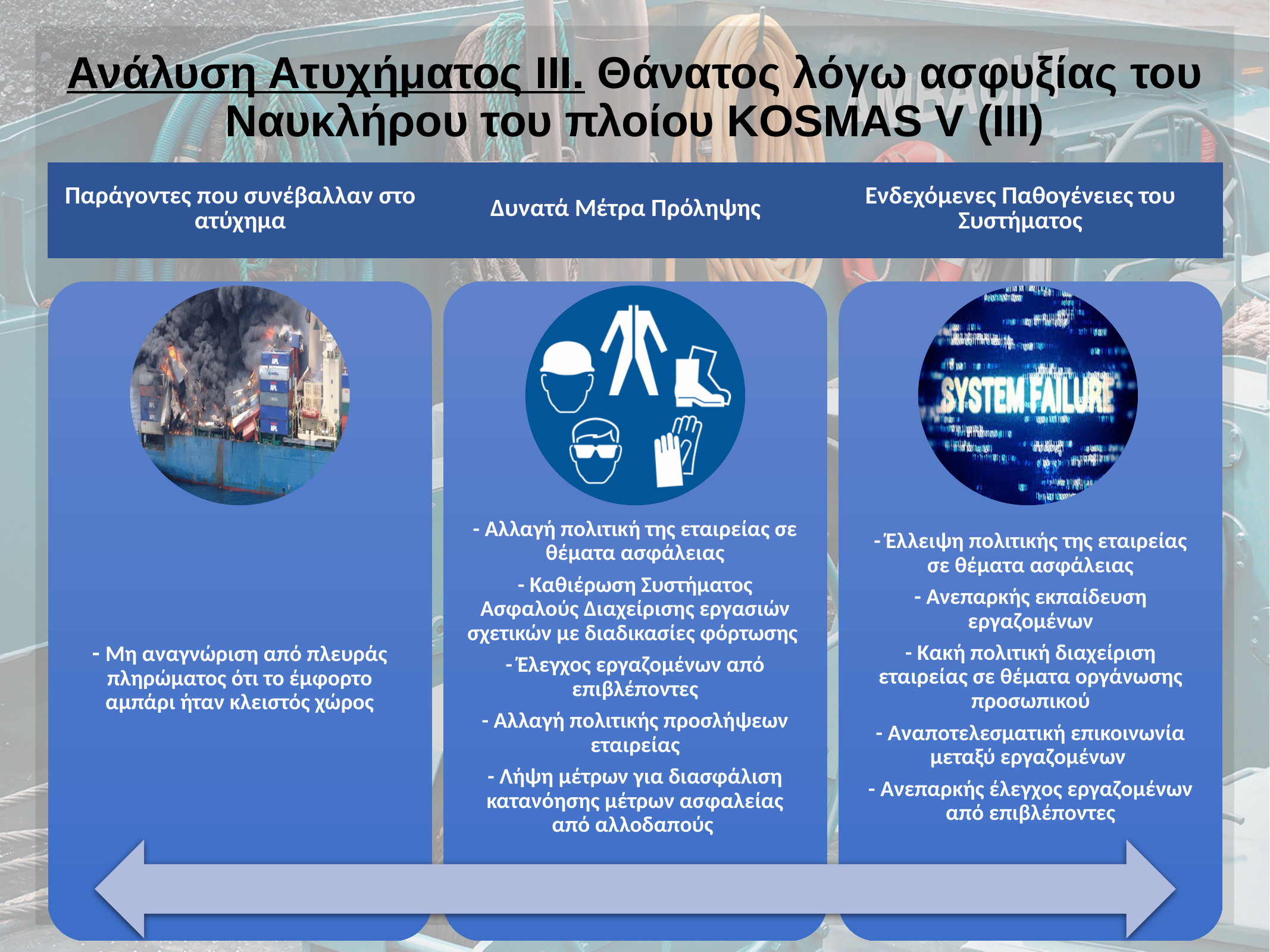

# Ανάλυση Ατυχήματος ΙΙΙ. Θάνατος λόγω ασφυξίας του Ναυκλήρου του πλοίου KOSMAS V (III)
| Παράγοντες που συνέβαλλαν στο ατύχημα | Δυνατά Μέτρα Πρόληψης | Ενδεχόμενες Παθογένειες του Συστήματος |
| --- | --- | --- |
- Μη αναγνώριση από πλευράς πληρώματος ότι το έμφορτο αμπάρι ήταν κλειστός χώρος
- Αλλαγή πολιτική της εταιρείας σε θέματα ασφάλειας
- Καθιέρωση Συστήματος Ασφαλούς Διαχείρισης εργασιών σχετικών με διαδικασίες φόρτωσης
- Έλεγχος εργαζομένων από επιβλέποντες
- Αλλαγή πολιτικής προσλήψεων εταιρείας
- Λήψη μέτρων για διασφάλιση κατανόησης μέτρων ασφαλείας από αλλοδαπούς
- Έλλειψη πολιτικής της εταιρείας σε θέματα ασφάλειας
- Ανεπαρκής εκπαίδευση εργαζομένων
- Κακή πολιτική διαχείριση εταιρείας σε θέματα οργάνωσης προσωπικού
- Αναποτελεσματική επικοινωνία μεταξύ εργαζομένων
- Ανεπαρκής έλεγχος εργαζομένων από επιβλέποντες